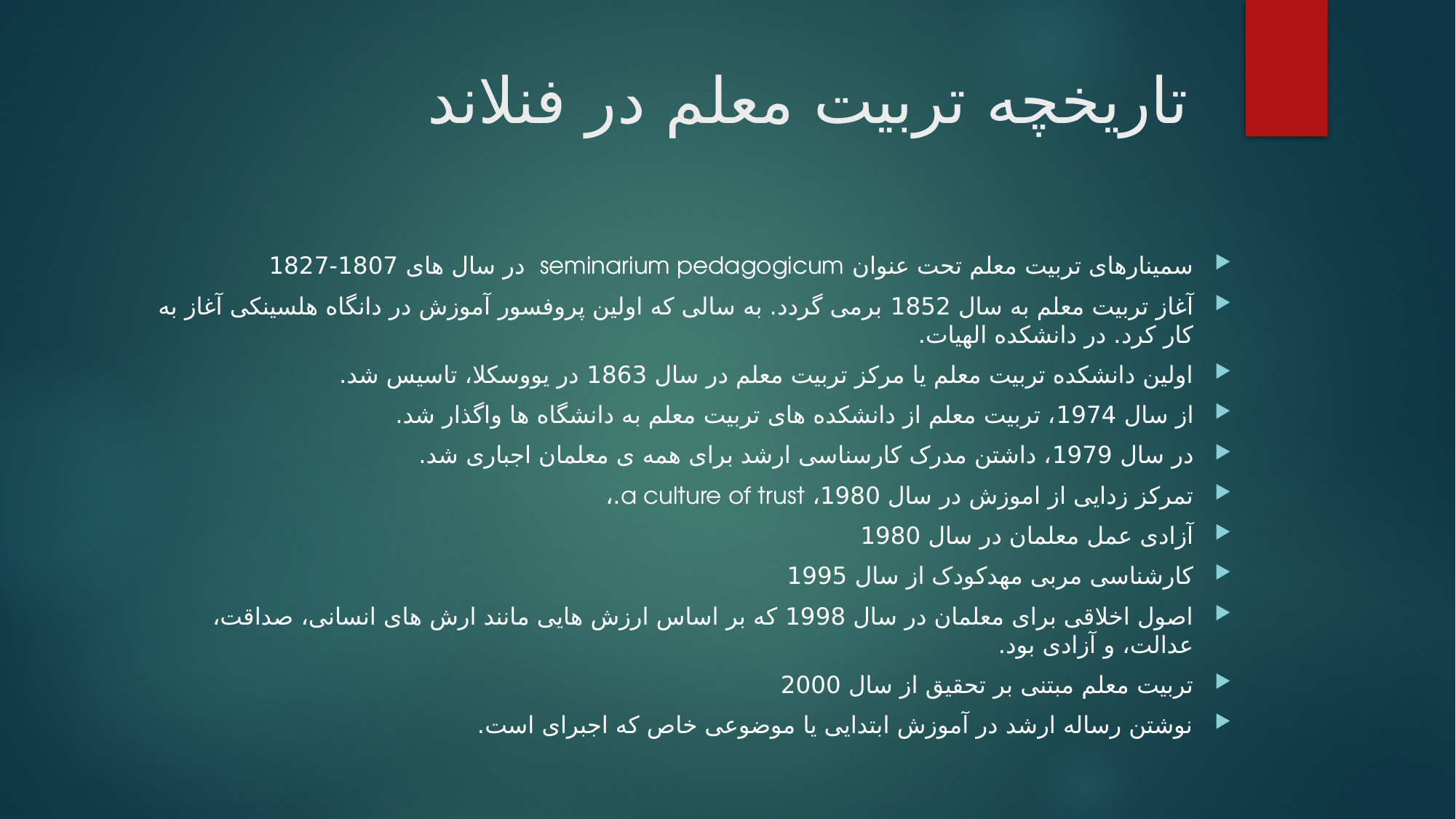

# تاریخچه تربیت معلم در فنلاند
سمینارهای تربیت معلم تحت عنوان seminarium pedagogicum  در سال های 1807-1827
آغاز تربیت معلم به سال 1852 برمی گردد. به سالی که اولین پروفسور آموزش در دانگاه هلسینکی آغاز به کار کرد. در دانشکده الهیات.
اولین دانشکده تربیت معلم یا مرکز تربیت معلم در سال 1863 در یووسکلا، تاسیس شد.
از سال 1974، تربیت معلم از دانشکده های تربیت معلم به دانشگاه ها واگذار شد.
در سال 1979، داشتن مدرک کارسناسی ارشد برای همه ی معلمان اجباری شد.
تمرکز زدایی از اموزش در سال 1980، a culture of trust.،
آزادی عمل معلمان در سال 1980
کارشناسی مربی مهدکودک از سال 1995
اصول اخلاقی برای معلمان در سال 1998 که بر اساس ارزش هایی مانند ارش های انسانی، صداقت، عدالت، و آزادی بود.
تربیت معلم مبتنی بر تحقیق از سال 2000
نوشتن رساله ارشد در آموزش ابتدایی یا موضوعی خاص که اجبرای است.